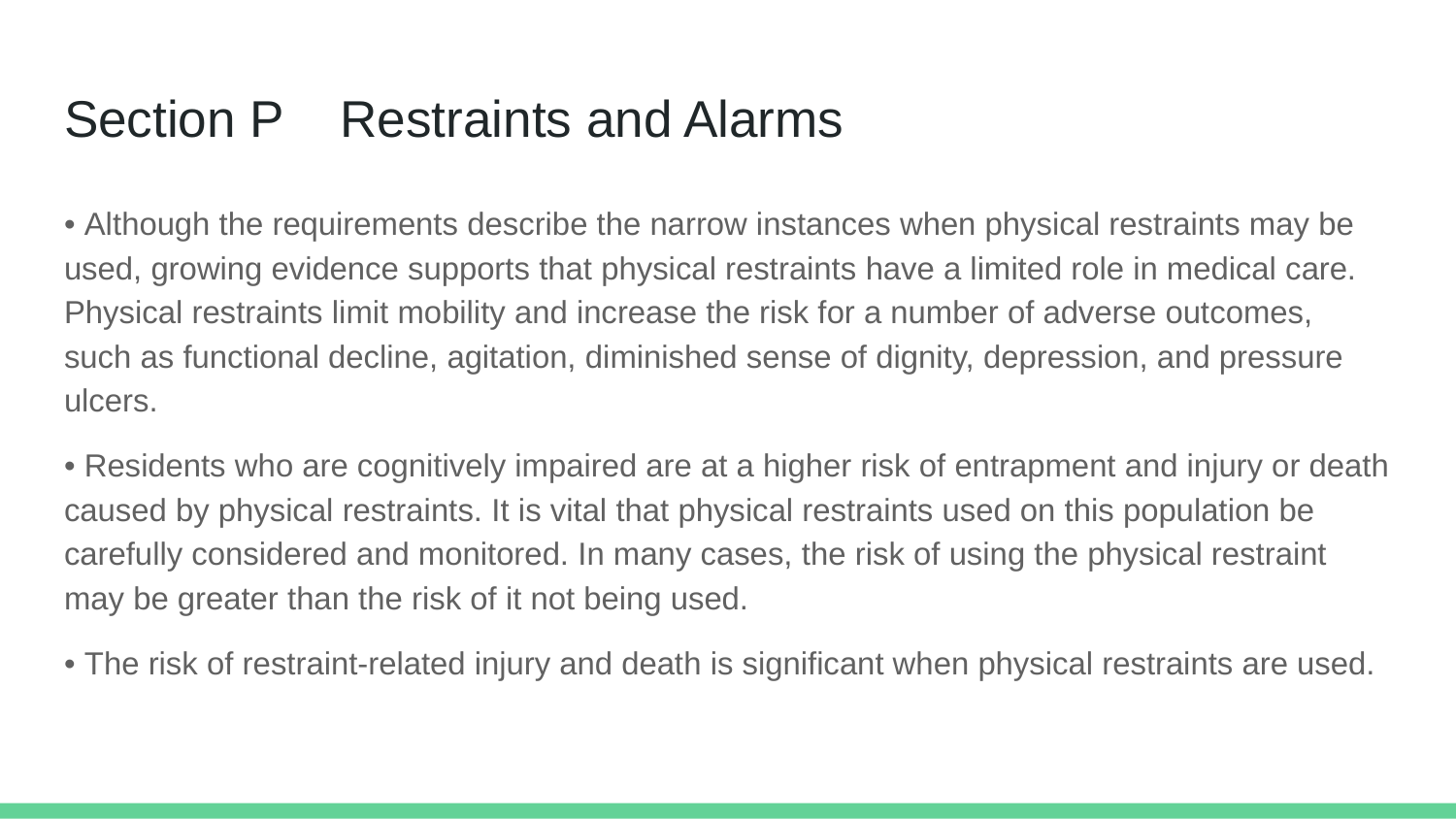

# Section P    Restraints and Alarms
• Although the requirements describe the narrow instances when physical restraints may be used, growing evidence supports that physical restraints have a limited role in medical care. Physical restraints limit mobility and increase the risk for a number of adverse outcomes, such as functional decline, agitation, diminished sense of dignity, depression, and pressure ulcers.
• Residents who are cognitively impaired are at a higher risk of entrapment and injury or death caused by physical restraints. It is vital that physical restraints used on this population be carefully considered and monitored. In many cases, the risk of using the physical restraint may be greater than the risk of it not being used.
• The risk of restraint-related injury and death is significant when physical restraints are used.